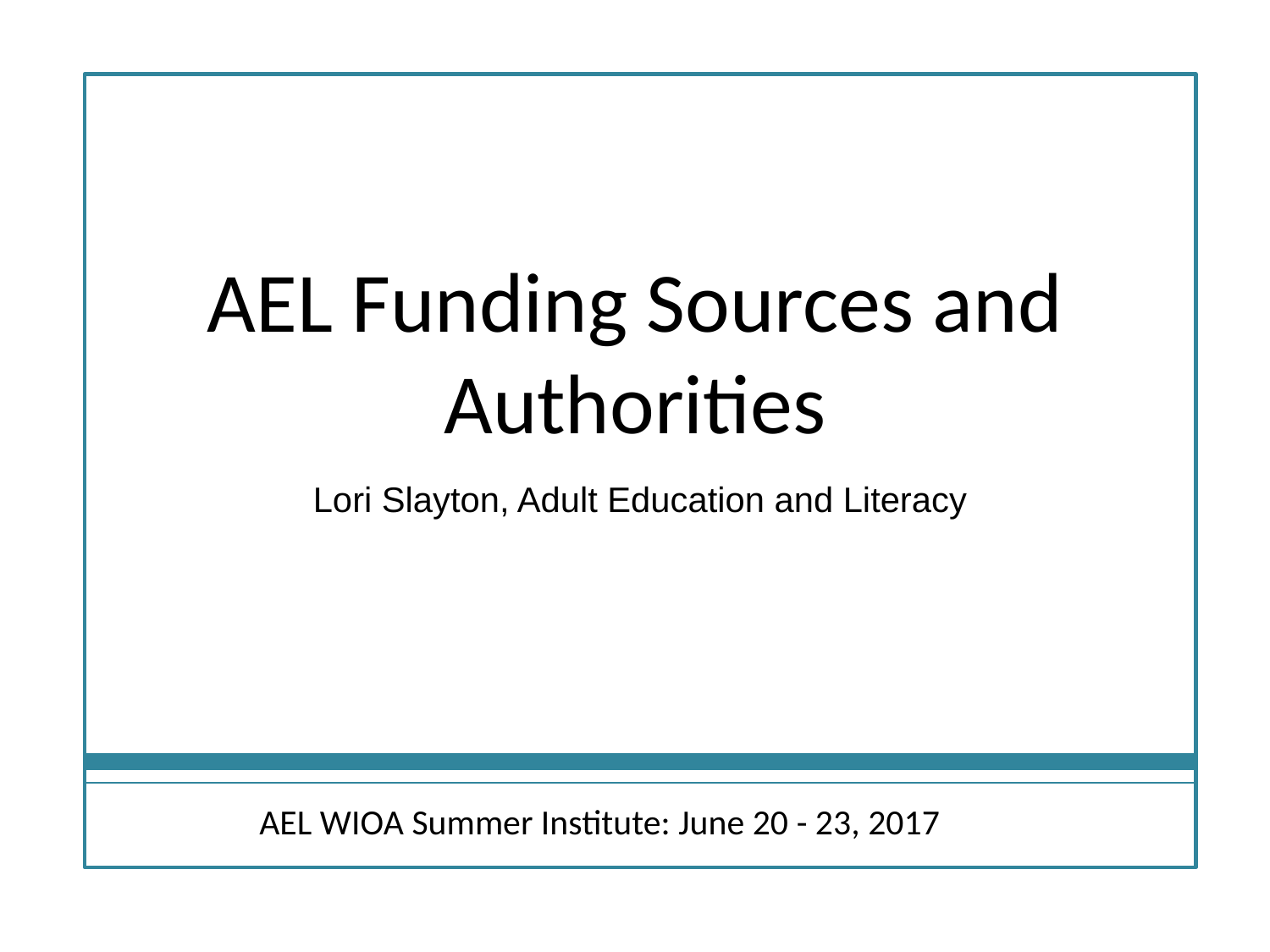

# AEL Funding Sources and Authorities
Lori Slayton, Adult Education and Literacy
AEL WIOA Summer Institute: June 20 - 23, 2017